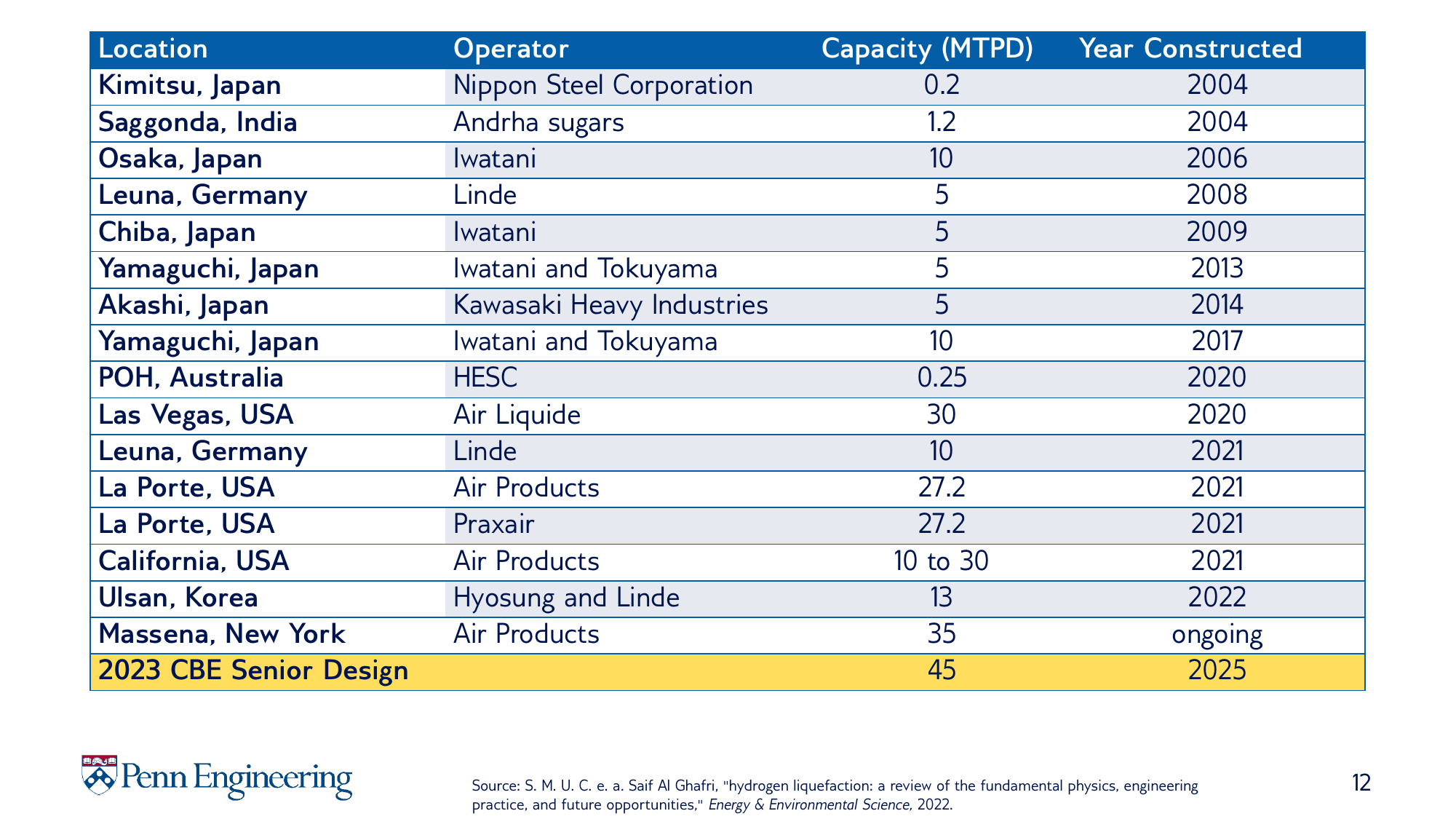

| Location | Operator | Capacity (MTPD) | Year Constructed |
| --- | --- | --- | --- |
| Kimitsu, Japan | Nippon Steel Corporation | 0.2 | 2004 |
| Saggonda, India | Andrha sugars | 1.2 | 2004 |
| Osaka, Japan | Iwatani | 10 | 2006 |
| Leuna, Germany | Linde | 5 | 2008 |
| Chiba, Japan | Iwatani | 5 | 2009 |
| Yamaguchi, Japan | Iwatani and Tokuyama | 5 | 2013 |
| Akashi, Japan | Kawasaki Heavy Industries | 5 | 2014 |
| Yamaguchi, Japan | Iwatani and Tokuyama | 10 | 2017 |
| POH, Australia | HESC | 0.25 | 2020 |
| Las Vegas, USA | Air Liquide | 30 | 2020 |
| Leuna, Germany | Linde | 10 | 2021 |
| La Porte, USA | Air Products | 27.2 | 2021 |
| La Porte, USA | Praxair | 27.2 | 2021 |
| California, USA | Air Products | 10 to 30 | 2021 |
| Ulsan, Korea | Hyosung and Linde | 13 | 2022 |
| Massena, New York | Air Products | 35 | ongoing |
| 2023 CBE Senior Design |  | 45 | 2025 |
12
12
Source: S. M. U. C. e. a. Saif Al Ghafri, "hydrogen liquefaction: a review of the fundamental physics, engineering practice, and future opportunities," Energy & Environmental Science, 2022.